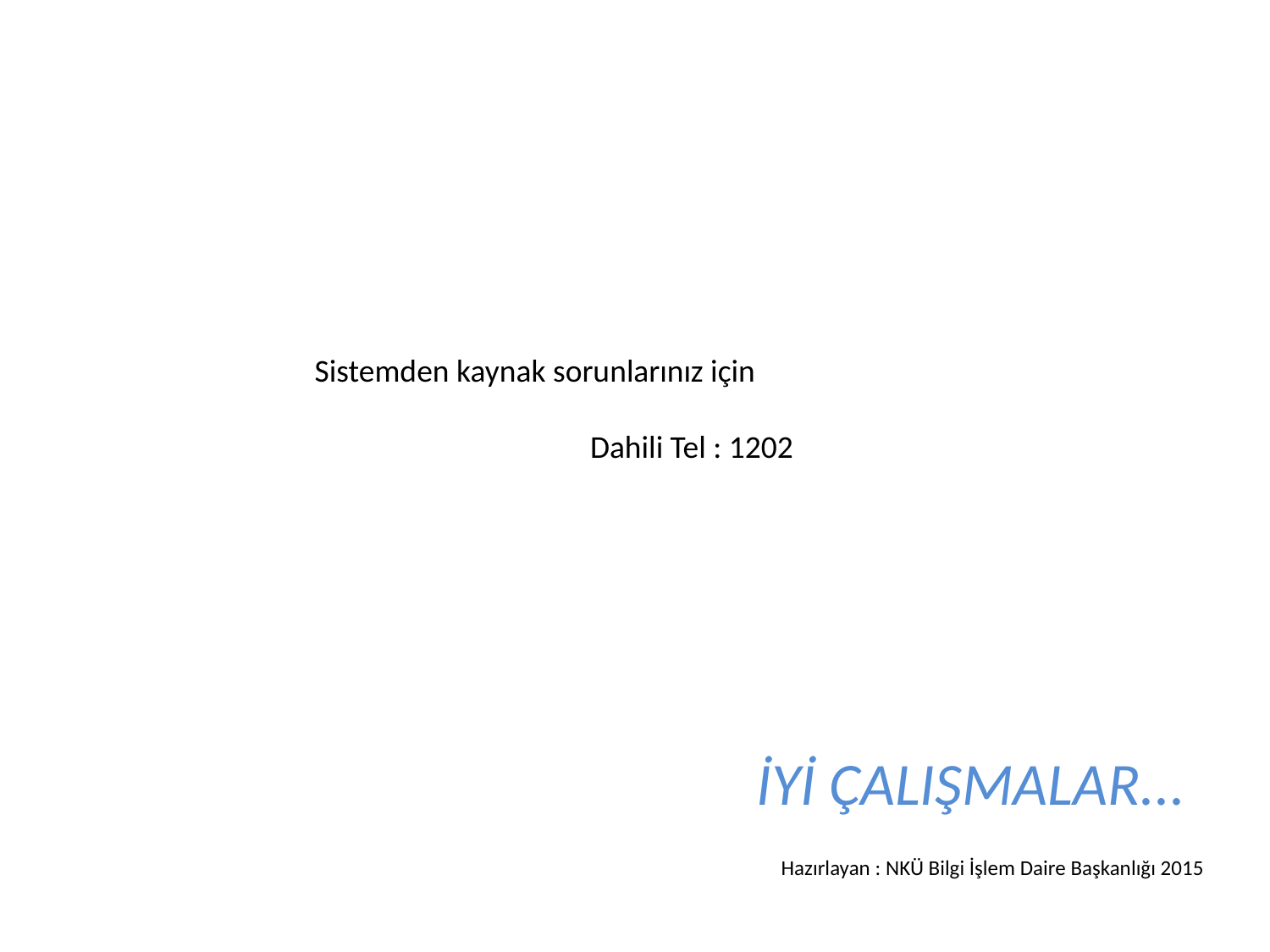

Sistemden kaynak sorunlarınız için
							   Dahili Tel : 1202
İYİ ÇALIŞMALAR...
# Hazırlayan : NKÜ Bilgi İşlem Daire Başkanlığı 2015